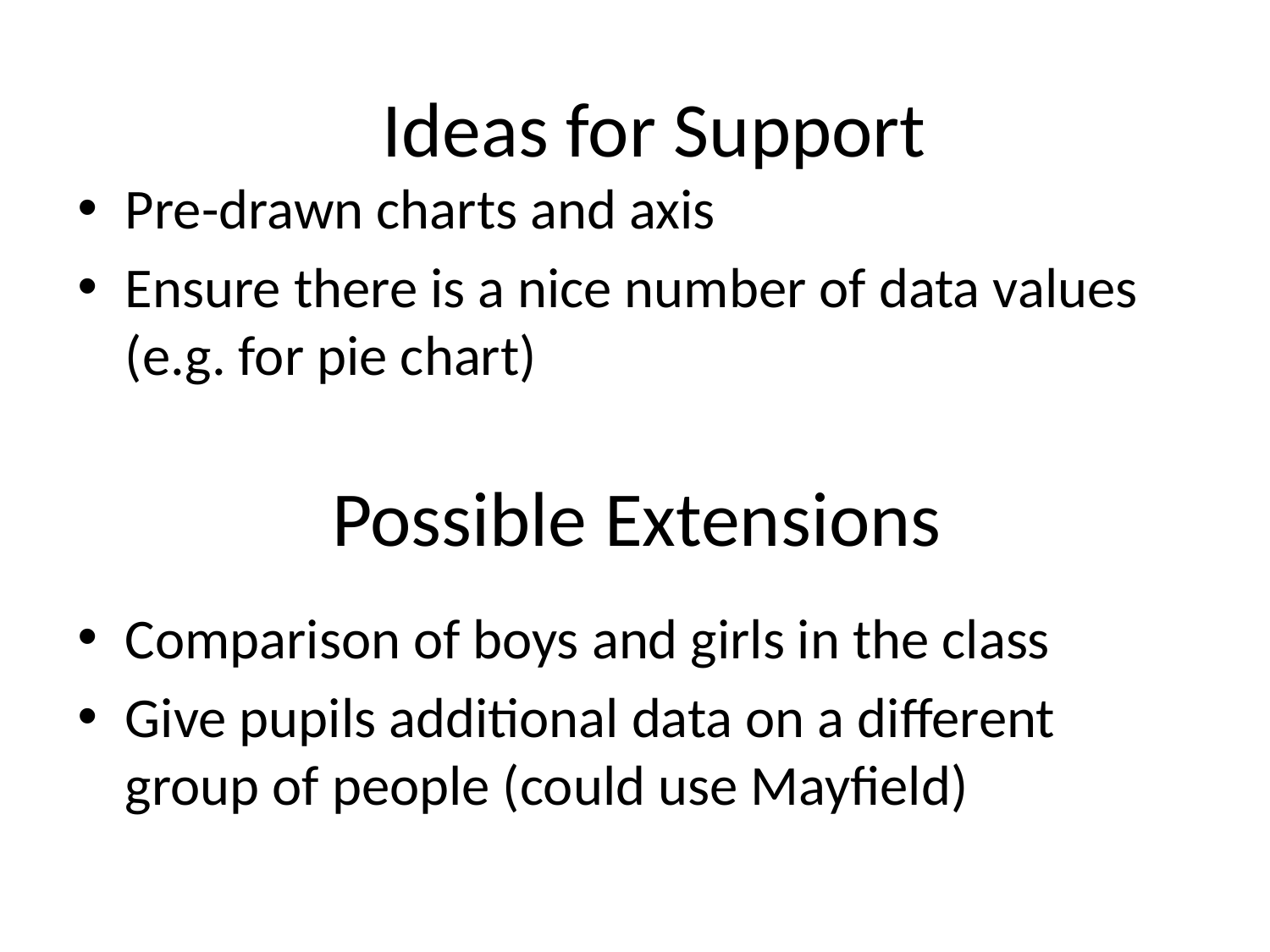

Ideas for Support
Pre-drawn charts and axis
Ensure there is a nice number of data values (e.g. for pie chart)

# Possible Extensions
Comparison of boys and girls in the class
Give pupils additional data on a different group of people (could use Mayfield)